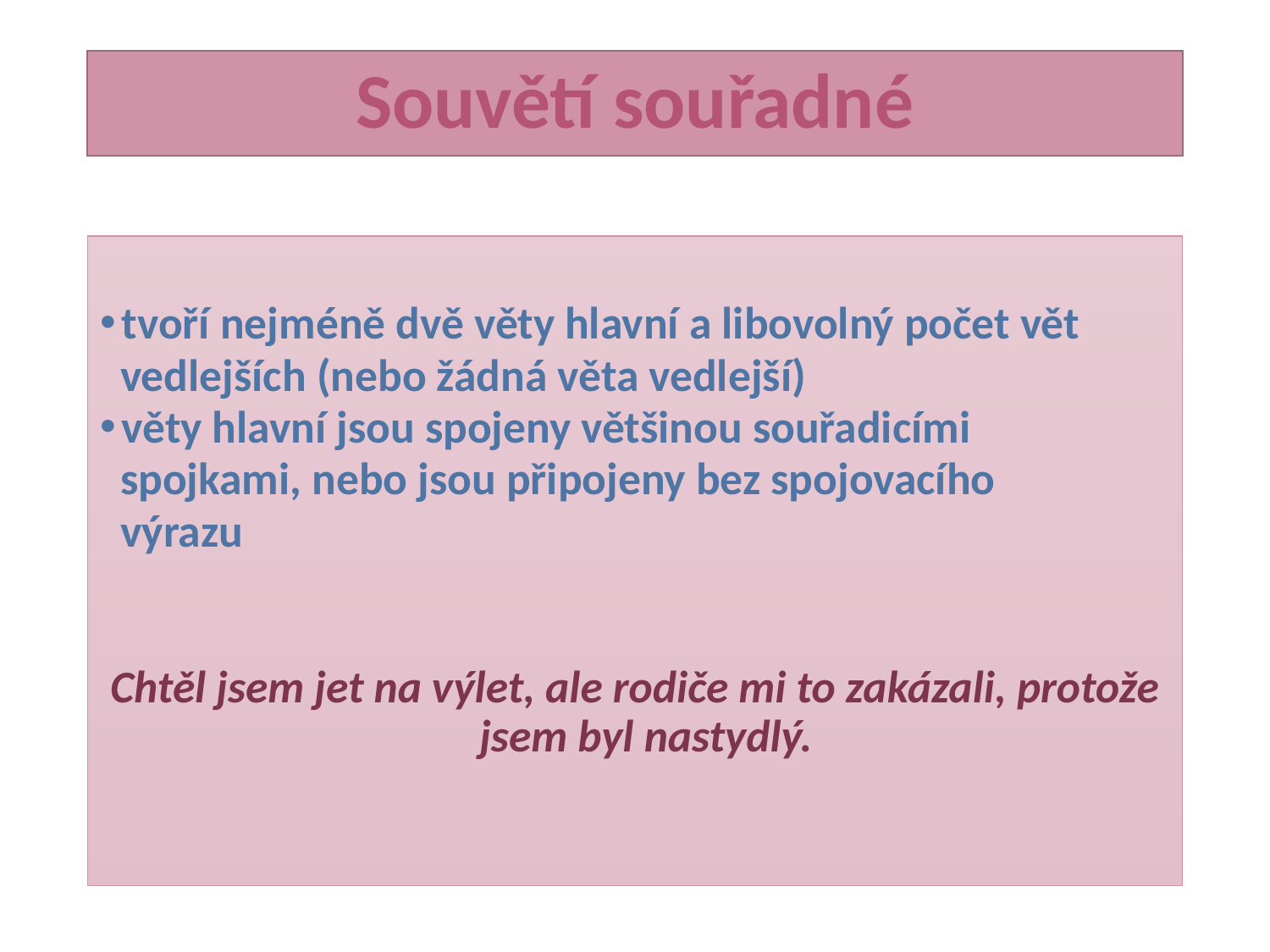

# Souvětí souřadné

tvoří nejméně dvě věty hlavní a libovolný počet vět
  vedlejších (nebo žádná věta vedlejší)
věty hlavní jsou spojeny většinou souřadicími
  spojkami, nebo jsou připojeny bez spojovacího
  výrazu

Chtěl jsem jet na výlet, ale rodiče mi to zakázali, protože jsem byl nastydlý.